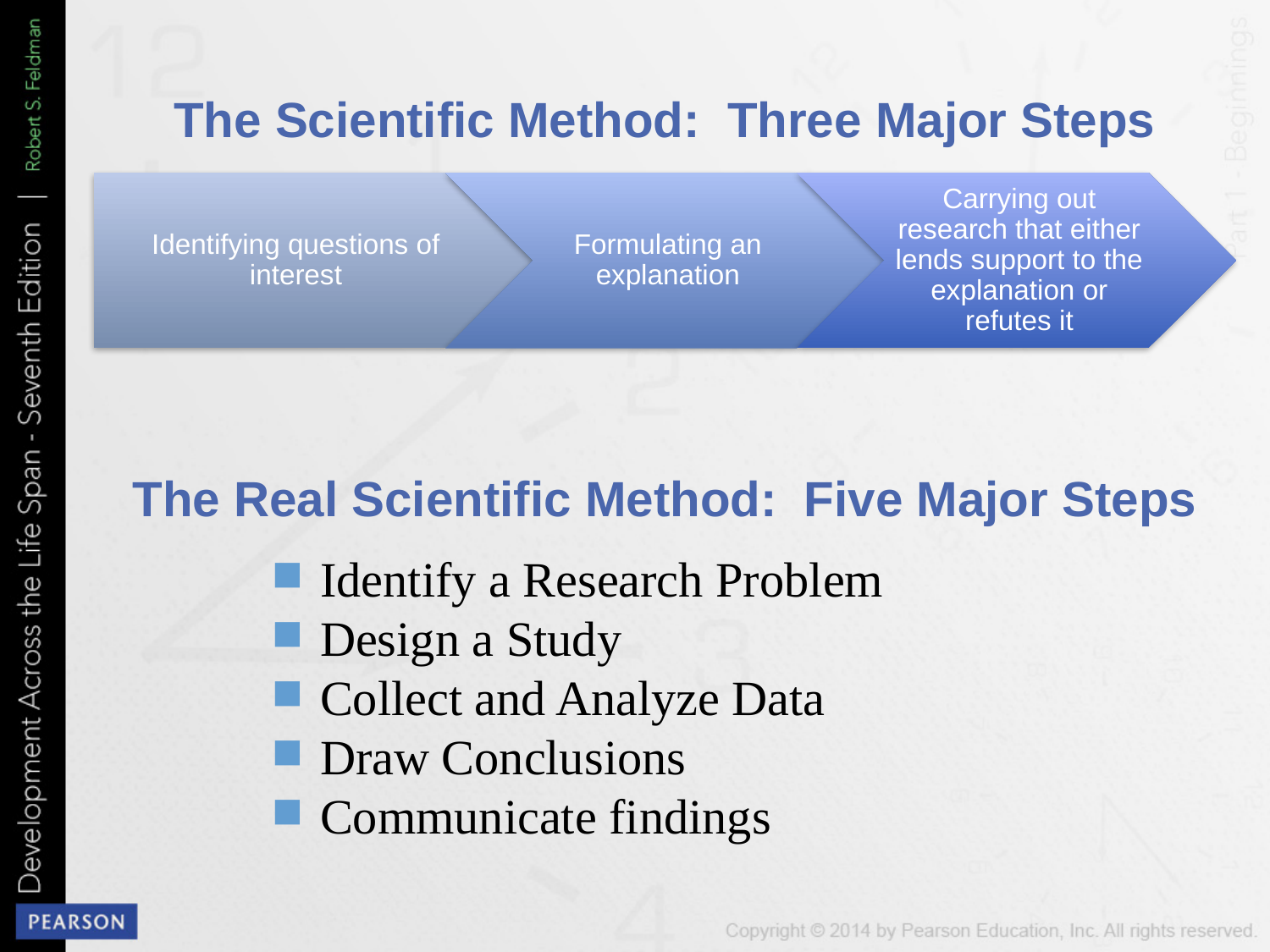

# The Scientific Method:  Three Major Steps
Identifying questions of interest
Formulating an explanation
Carrying out research that either lends support to the explanation or refutes it
The Real Scientific Method:  Five Major Steps
 Identify a Research Problem
 Design a Study
 Collect and Analyze Data
 Draw Conclusions
 Communicate findings